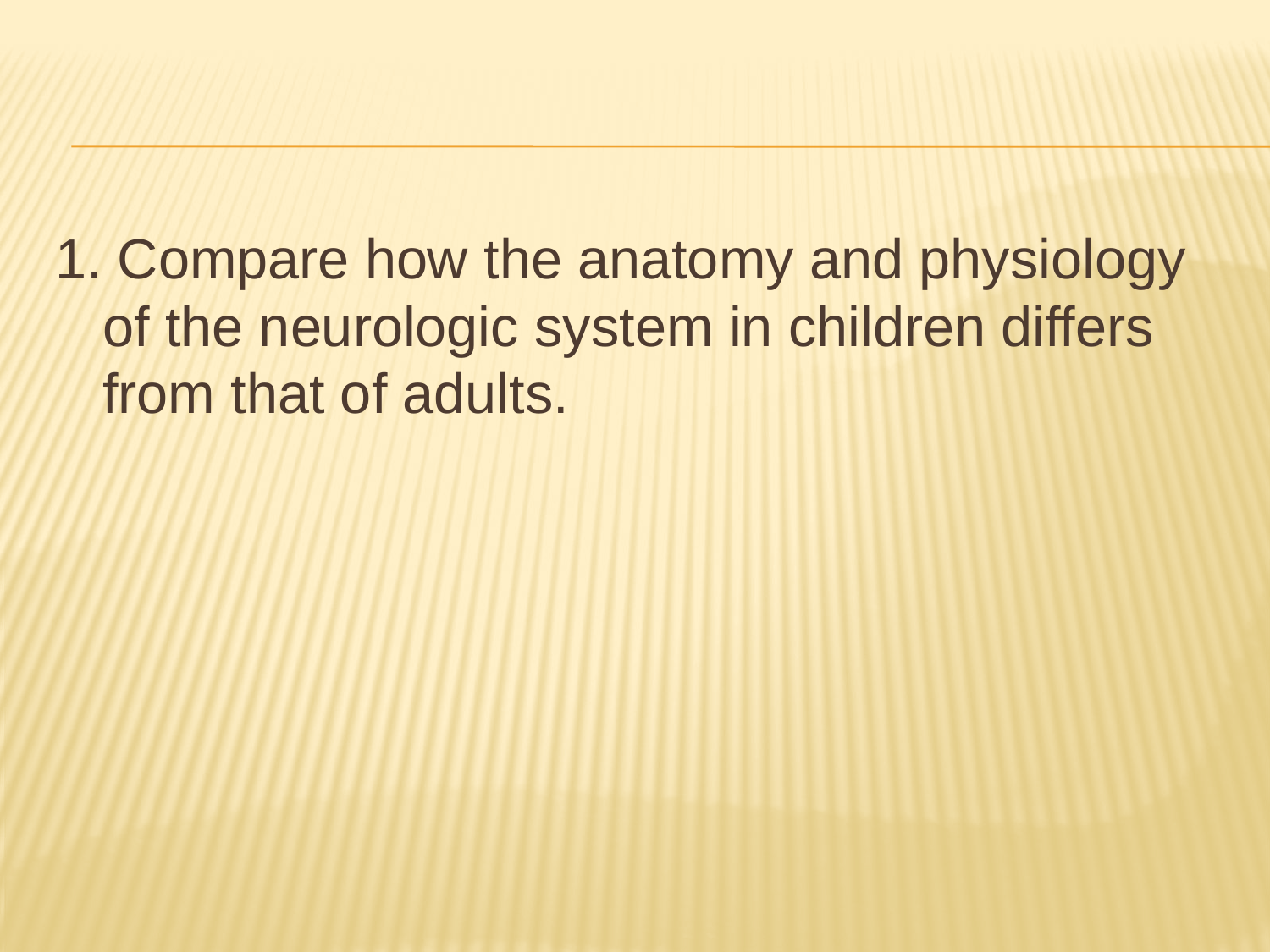

#
1. Compare how the anatomy and physiology of the neurologic system in children differs from that of adults.